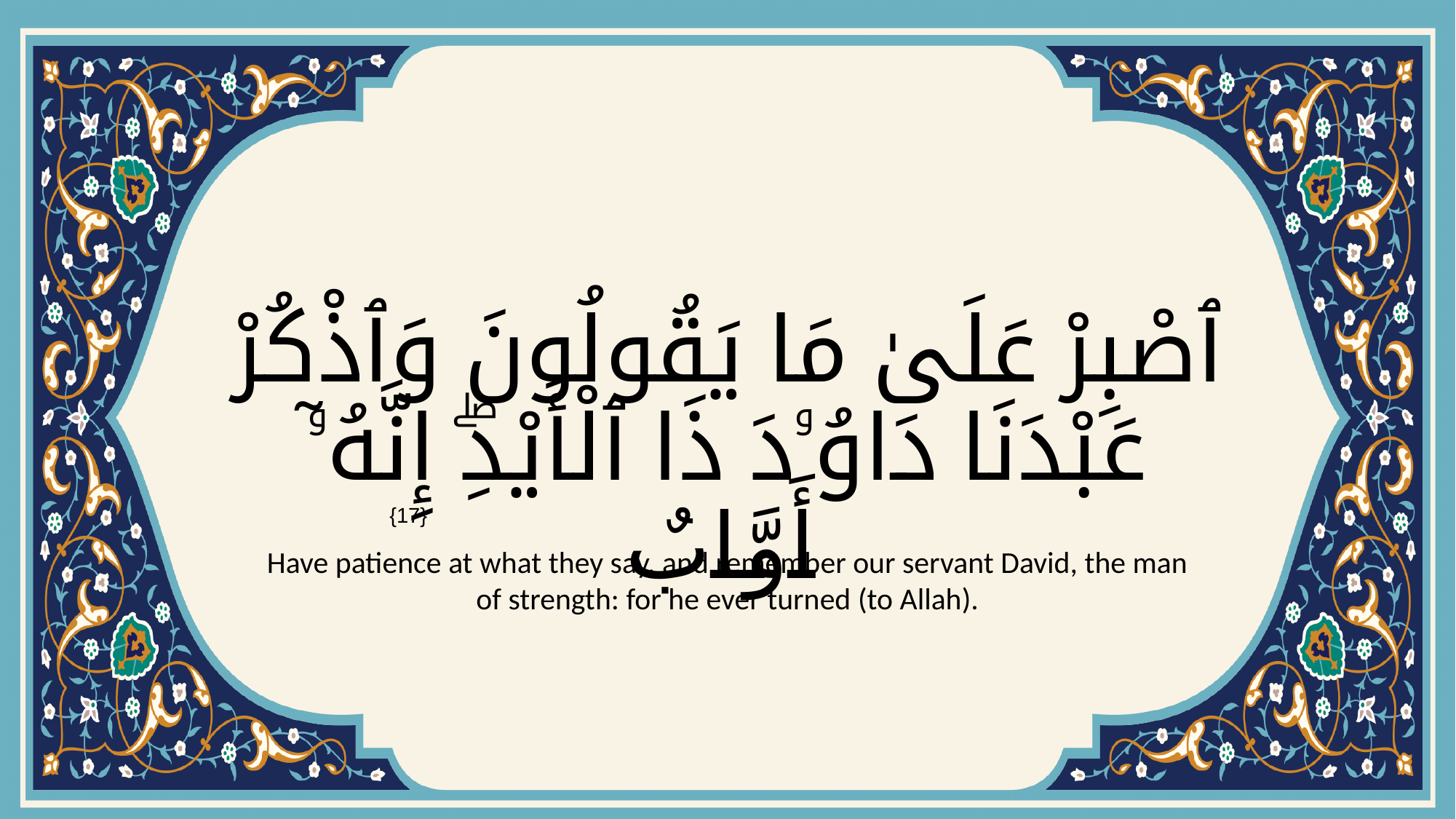

# ٱصْبِرْ عَلَىٰ مَا يَقُولُونَ وَٱذْكُرْ عَبْدَنَا دَاوُۥدَ ذَا ٱلْأَيْدِۖ إِنَّهُۥٓ أَوَّابٌ
{17}
Have patience at what they say, and remember our servant David, the man of strength: for he ever turned (to Allah).